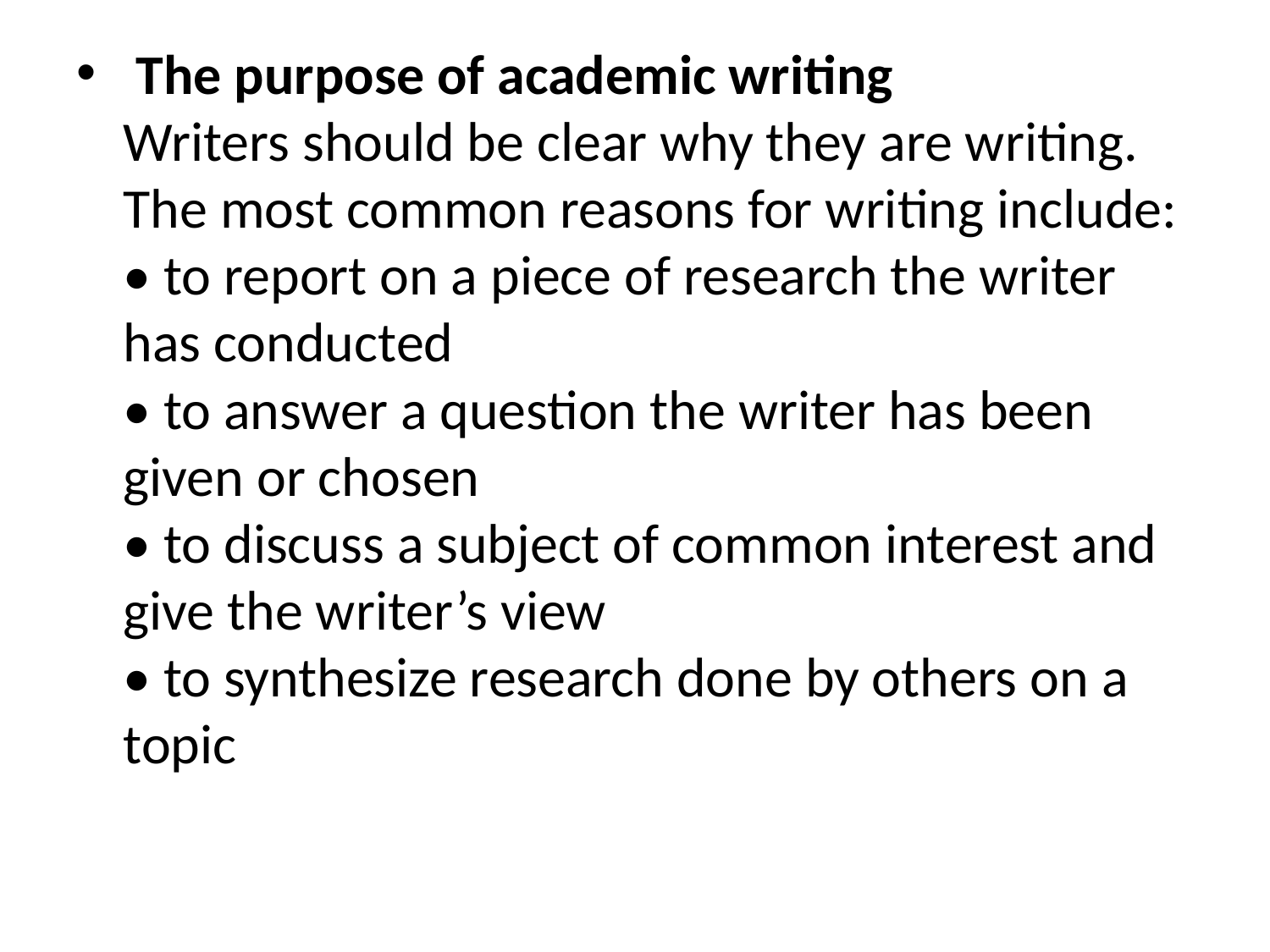

The purpose of academic writing
Writers should be clear why they are writing. The most common reasons for writing include:
• to report on a piece of research the writer has conducted
• to answer a question the writer has been given or chosen
• to discuss a subject of common interest and give the writer’s view
• to synthesize research done by others on a topic